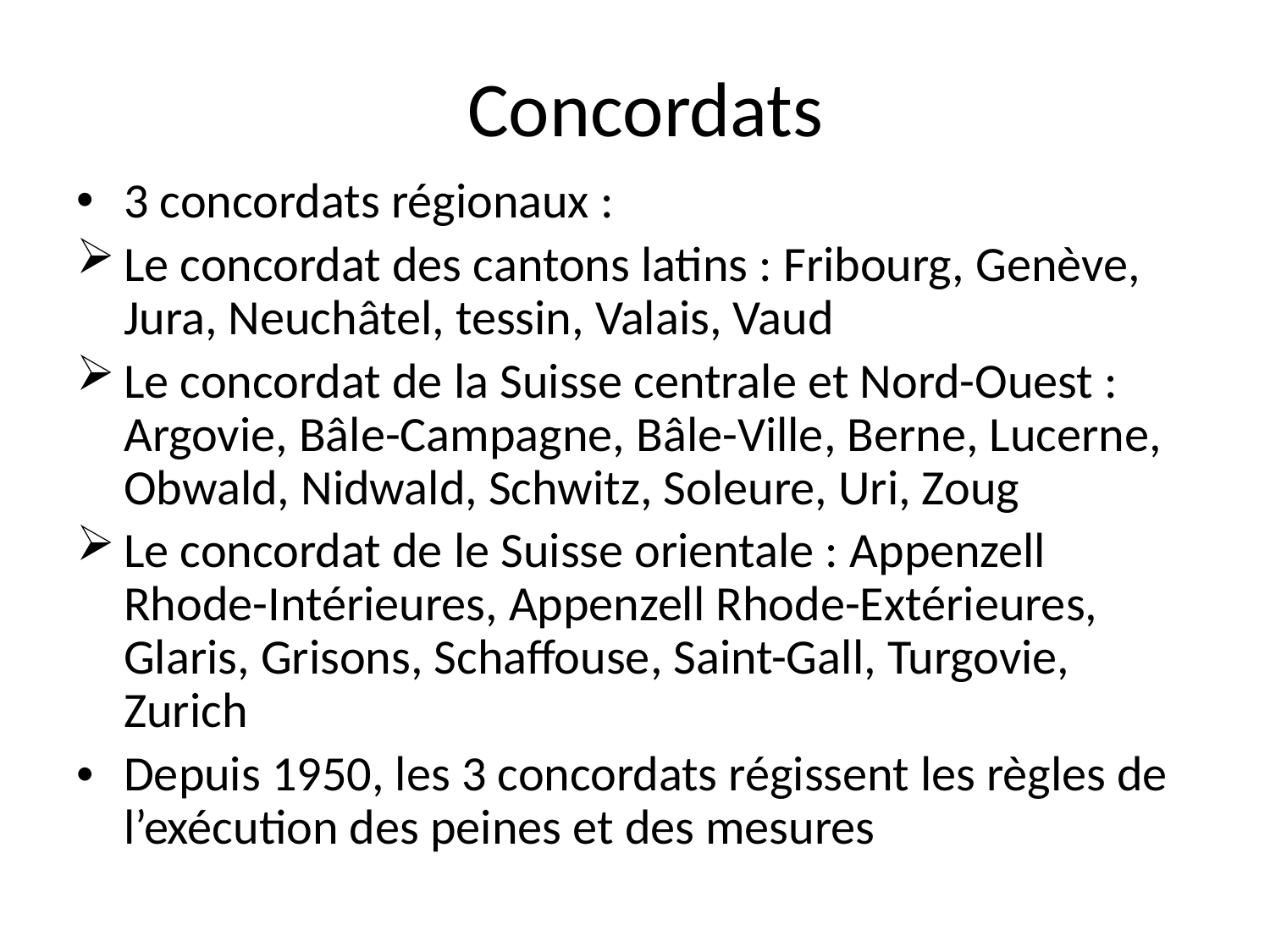

Concordats
3 concordats régionaux :
Le concordat des cantons latins : Fribourg, Genève, Jura, Neuchâtel, tessin, Valais, Vaud
Le concordat de la Suisse centrale et Nord-Ouest : Argovie, Bâle-Campagne, Bâle-Ville, Berne, Lucerne, Obwald, Nidwald, Schwitz, Soleure, Uri, Zoug
Le concordat de le Suisse orientale : Appenzell Rhode-Intérieures, Appenzell Rhode-Extérieures, Glaris, Grisons, Schaffouse, Saint-Gall, Turgovie, Zurich
Depuis 1950, les 3 concordats régissent les règles de l’exécution des peines et des mesures